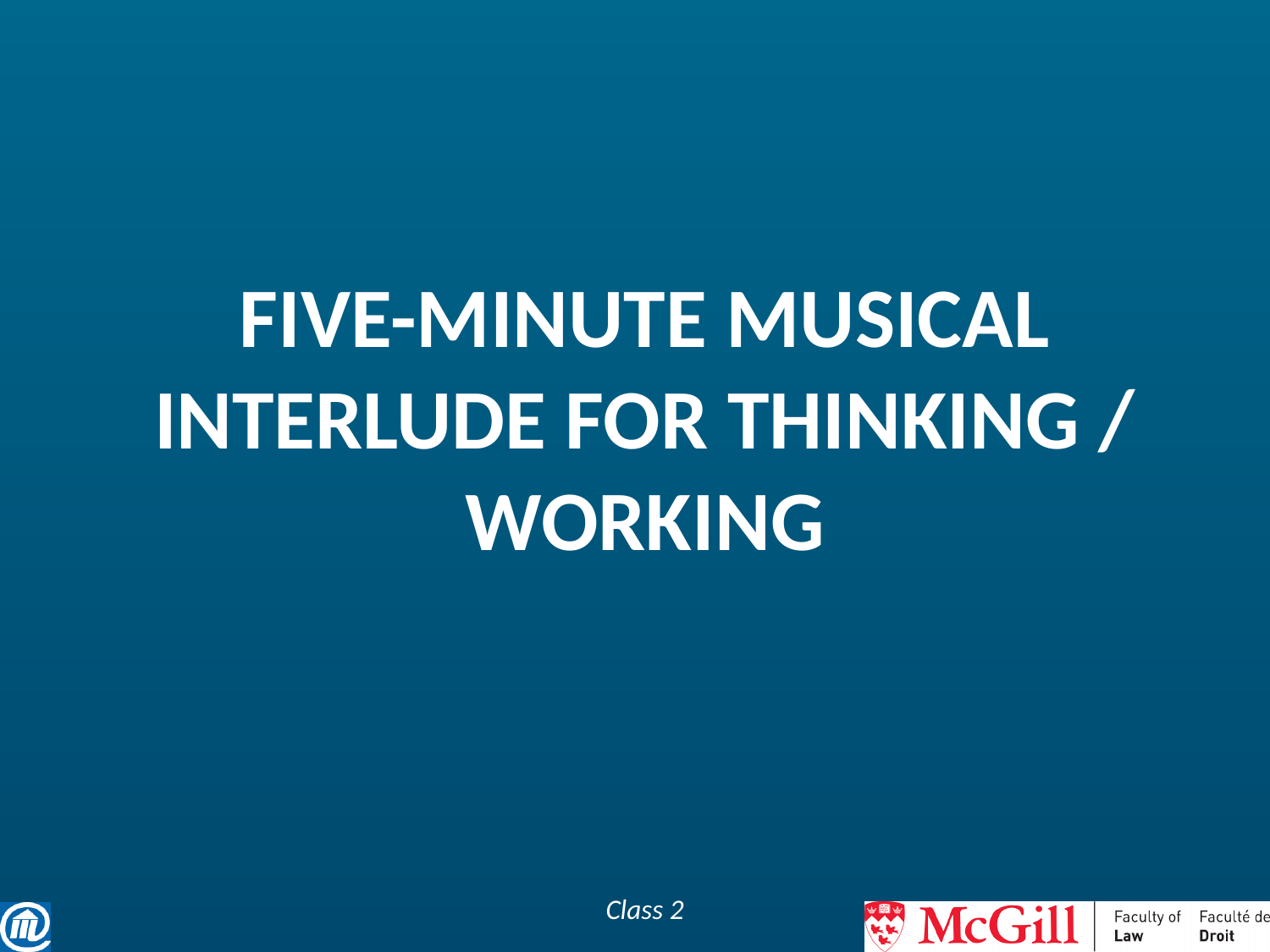

# five-minute musical interlude for THINKING / working
Class 2